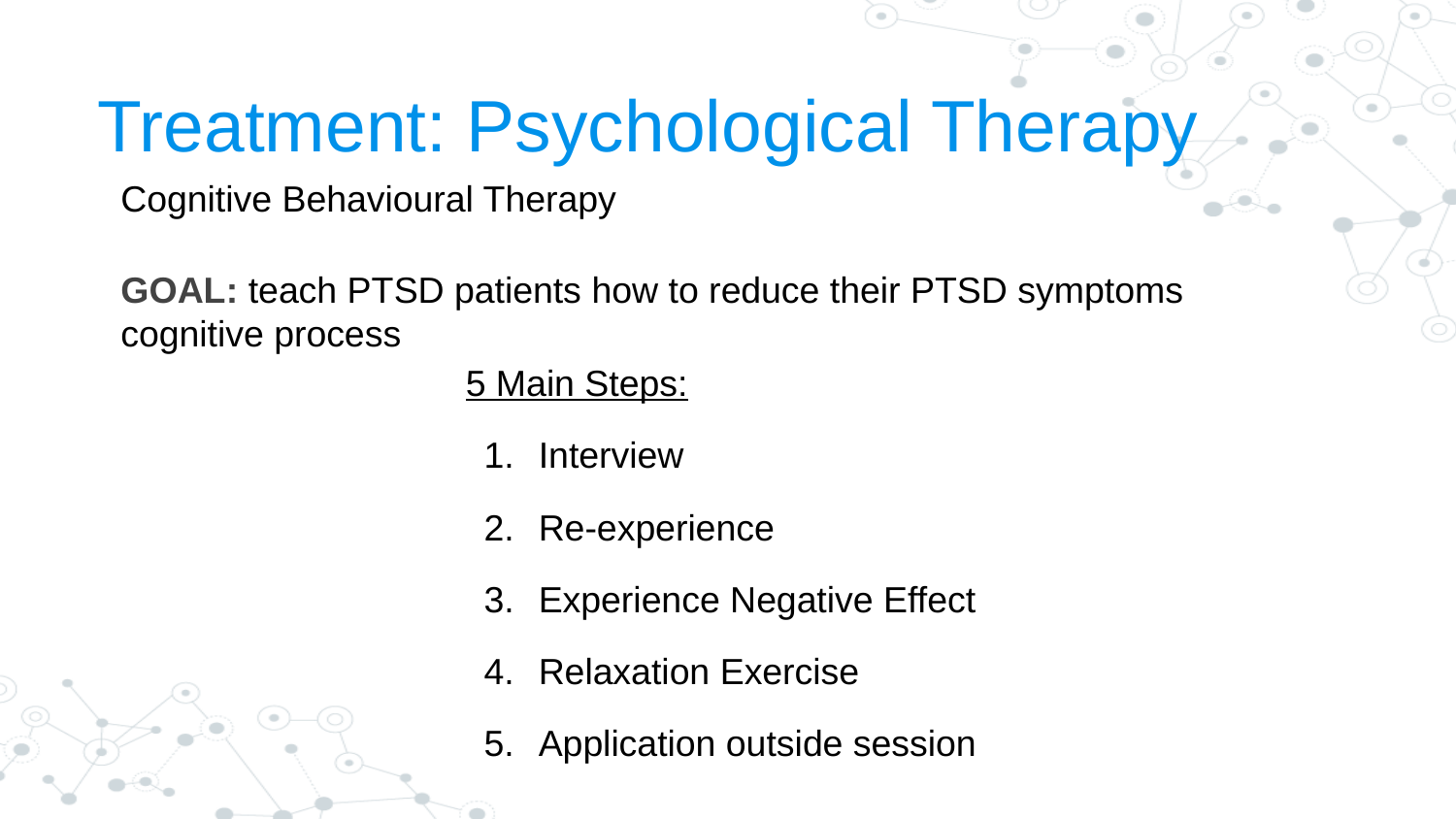

# Treatment: Psychological Therapy
Cognitive Behavioural Therapy

GOAL: teach PTSD patients how to reduce their PTSD symptoms cognitive process

5 Main Steps:
Interview
Re-experience
Experience Negative Effect
Relaxation Exercise
Application outside session